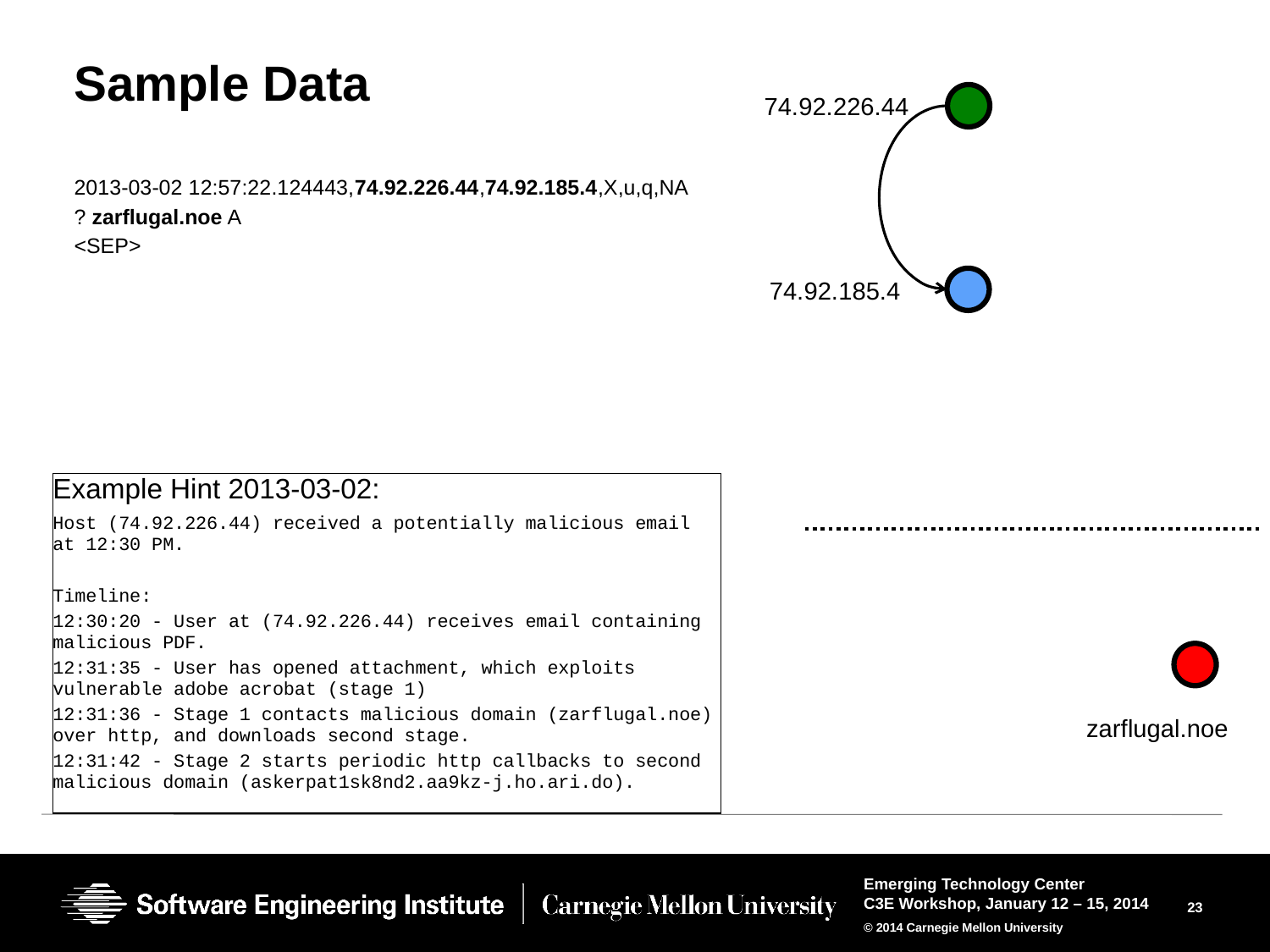

# Sample Data
74.92.226.44

2013-03-02 12:57:22.124443,74.92.226.44,74.92.185.4,X,u,q,NA
? zarflugal.noe A
<SEP>

74.92.185.4
Example Hint 2013-03-02:
Host (74.92.226.44) received a potentially malicious email at 12:30 PM.

Timeline:
12:30:20 - User at (74.92.226.44) receives email containing malicious PDF.
12:31:35 - User has opened attachment, which exploits vulnerable adobe acrobat (stage 1)
12:31:36 - Stage 1 contacts malicious domain (zarflugal.noe) over http, and downloads second stage.
12:31:42 - Stage 2 starts periodic http callbacks to second malicious domain (askerpat1sk8nd2.aa9kz-j.ho.ari.do).

zarflugal.noe